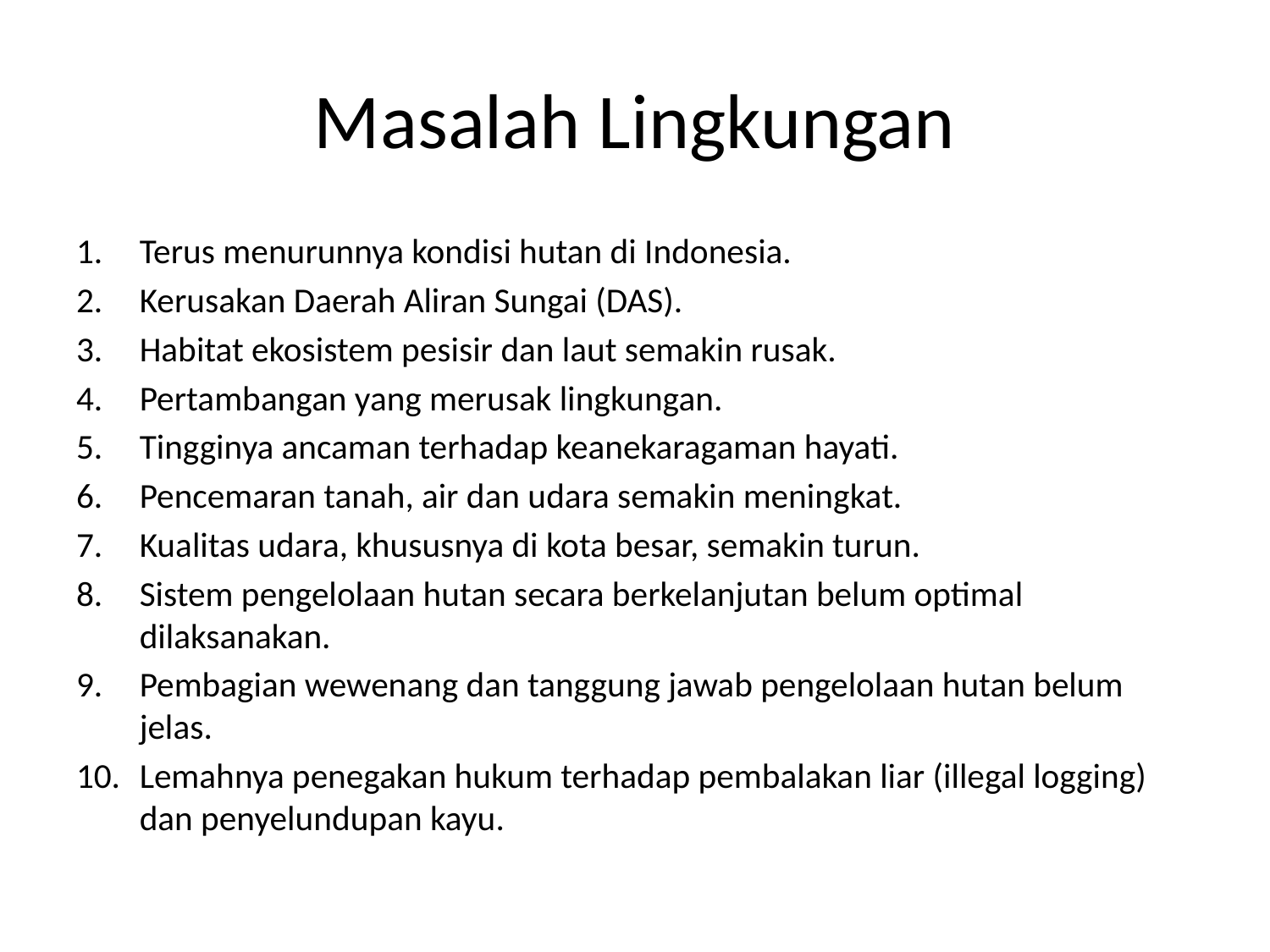

# Masalah Lingkungan
Terus menurunnya kondisi hutan di Indonesia.
Kerusakan Daerah Aliran Sungai (DAS).
Habitat ekosistem pesisir dan laut semakin rusak.
Pertambangan yang merusak lingkungan.
Tingginya ancaman terhadap keanekaragaman hayati.
Pencemaran tanah, air dan udara semakin meningkat.
Kualitas udara, khususnya di kota besar, semakin turun.
Sistem pengelolaan hutan secara berkelanjutan belum optimal dilaksanakan.
Pembagian wewenang dan tanggung jawab pengelolaan hutan belum jelas.
Lemahnya penegakan hukum terhadap pembalakan liar (illegal logging) dan penyelundupan kayu.